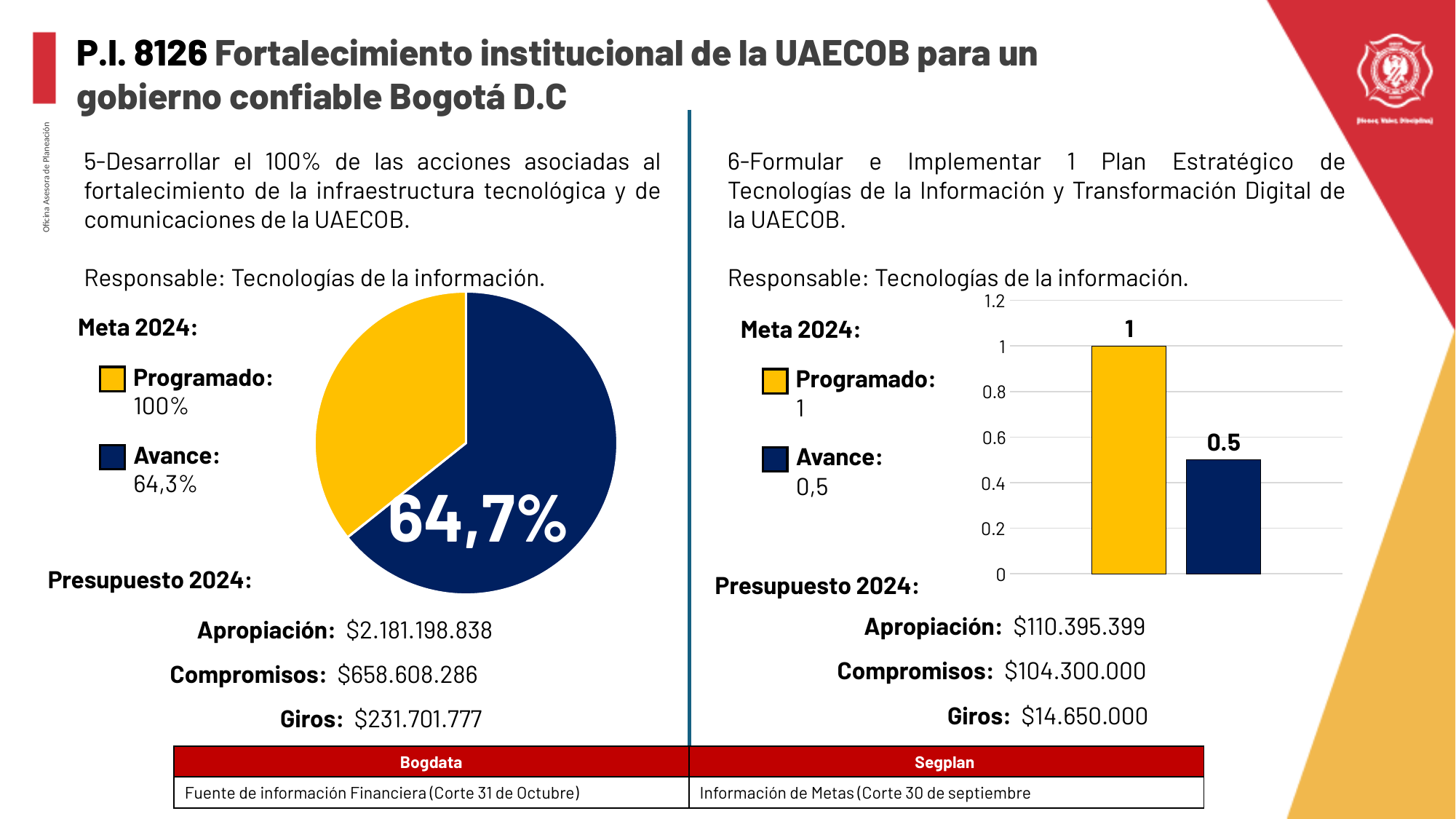

P.I. 8126 Fortalecimiento institucional de la UAECOB para un gobierno confiable Bogotá D.C
5-Desarrollar el 100% de las acciones asociadas al fortalecimiento de la infraestructura tecnológica y de comunicaciones de la UAECOB.
Responsable: Tecnologías de la información.
6-Formular e Implementar 1 Plan Estratégico de Tecnologías de la Información y Transformación Digital de la UAECOB.
Responsable: Tecnologías de la información.
Oficina Asesora de Planeación

### Chart

| Category | Porcentaje |
|---|---|
| Avance | 64.3 |
| Programado | 35.7 |

### Chart

| Category | Progamado | Avance |
|---|---|---|
| Programado | 1.0 | 0.5 |
Meta 2024:
Meta 2024:
Programado:
100%
Programado:
1

Avance:
64,3%
Avance:
0,5

64,7%
Presupuesto 2024:
Presupuesto 2024:
Apropiación:  $110.395.399
Apropiación:  $2.181.198.838
Compromisos:  $104.300.000
Compromisos:  $658.608.286
Giros:  $14.650.000
Giros:  $231.701.777
| Bogdata | Segplan |
| --- | --- |
| Fuente de información Financiera (Corte 31 de Octubre) | Información de Metas (Corte 30 de septiembre |